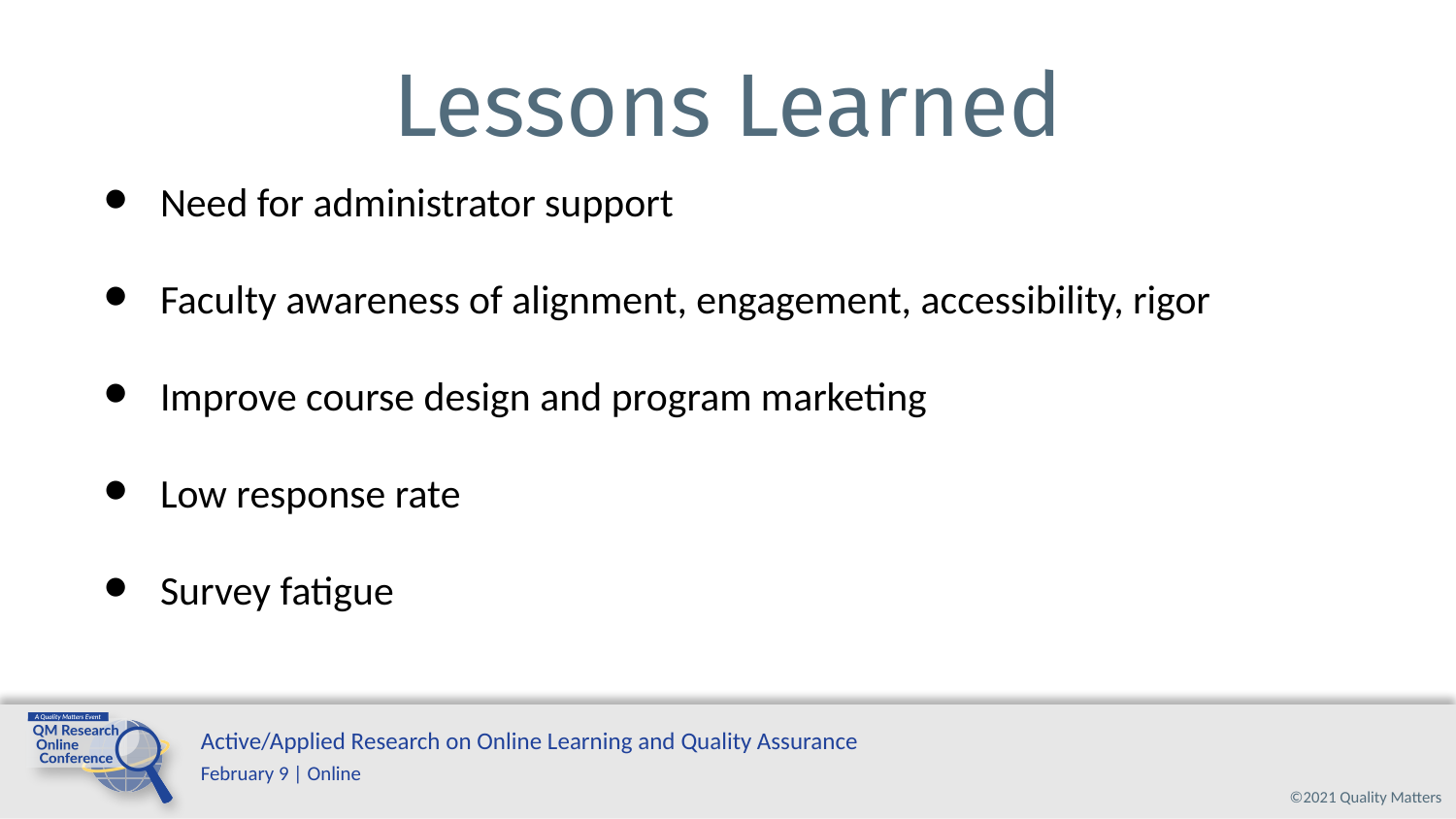

# Lessons Learned
Need for administrator support

Faculty awareness of alignment, engagement, accessibility, rigor

Improve course design and program marketing

Low response rate

Survey fatigue